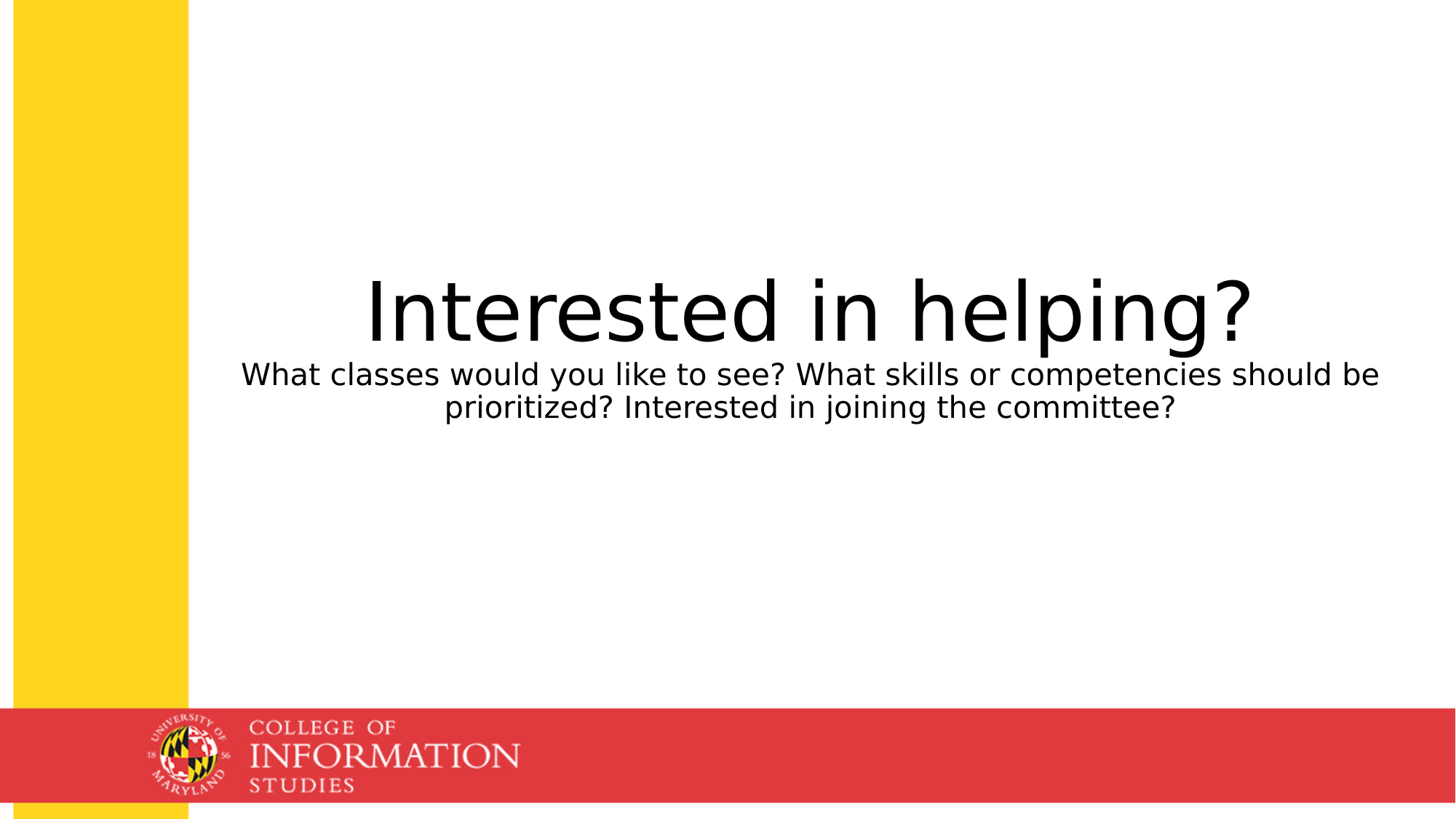

# Interested in helping? What classes would you like to see? What skills or competencies should be prioritized? Interested in joining the committee?